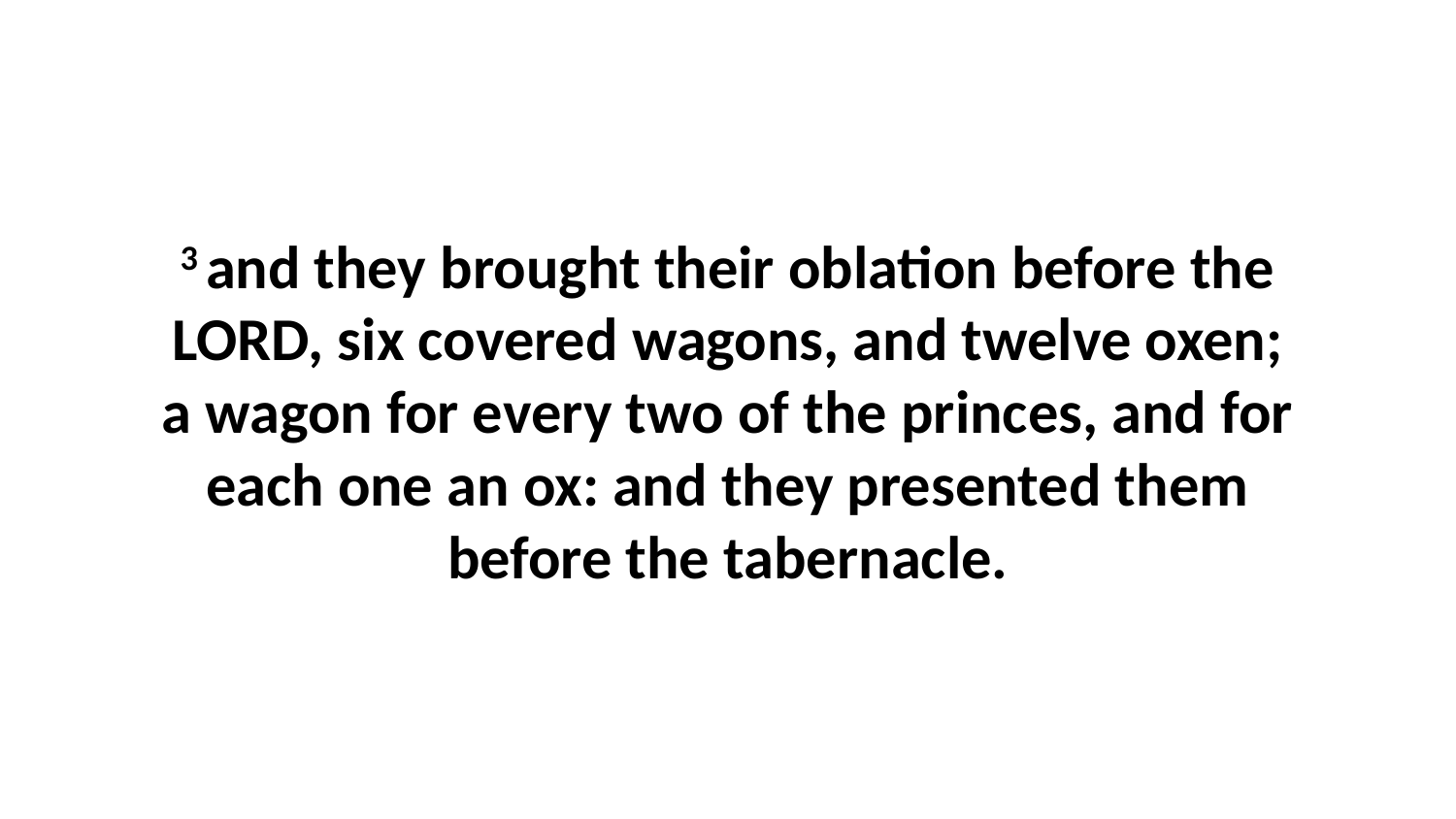

3 and they brought their oblation before the LORD, six covered wagons, and twelve oxen; a wagon for every two of the princes, and for each one an ox: and they presented them before the tabernacle.